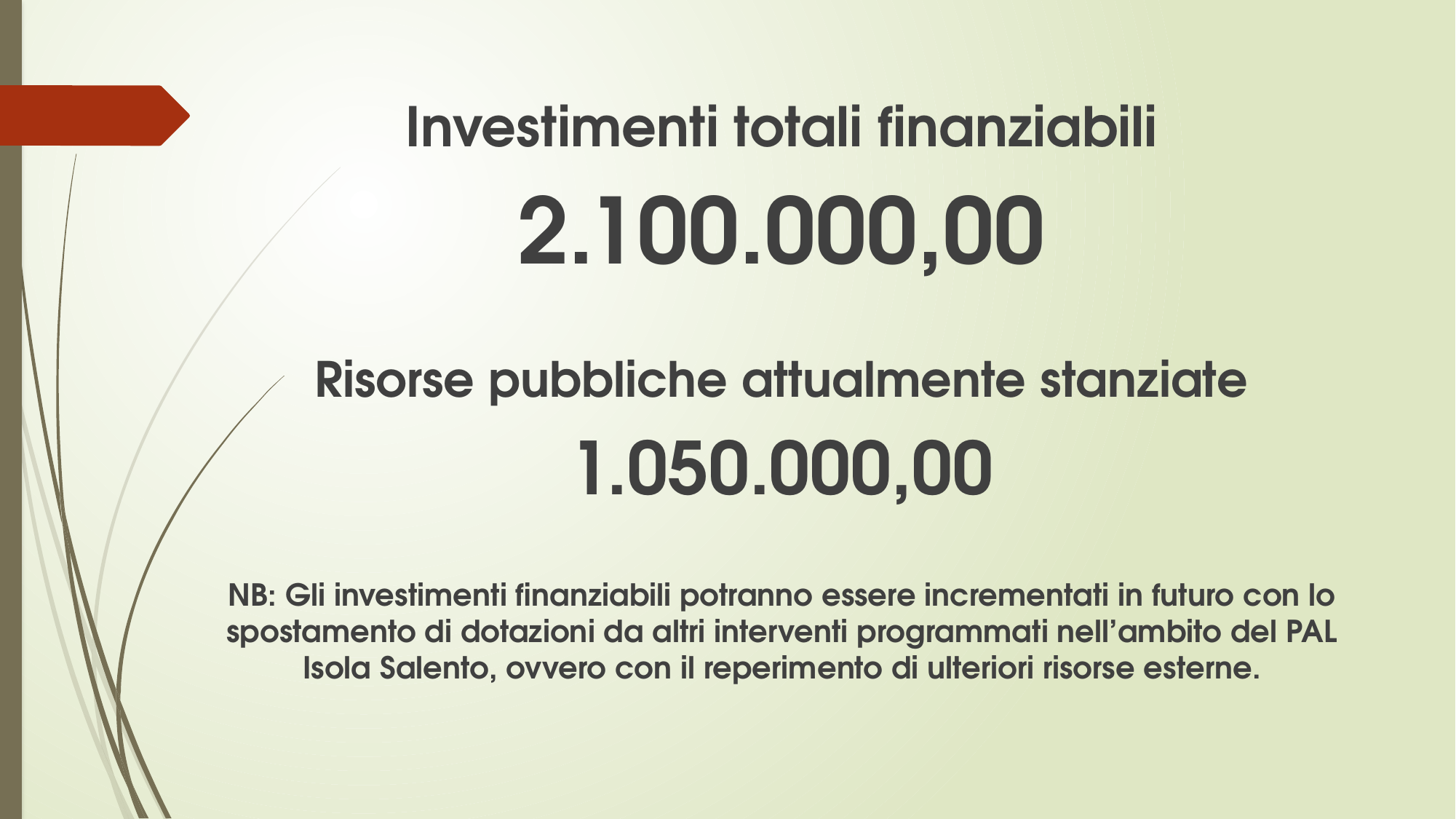

Investimenti totali finanziabili
2.100.000,00
Risorse pubbliche attualmente stanziate
1.050.000,00

NB: Gli investimenti finanziabili potranno essere incrementati in futuro con lo spostamento di dotazioni da altri interventi programmati nell’ambito del PAL Isola Salento, ovvero con il reperimento di ulteriori risorse esterne.